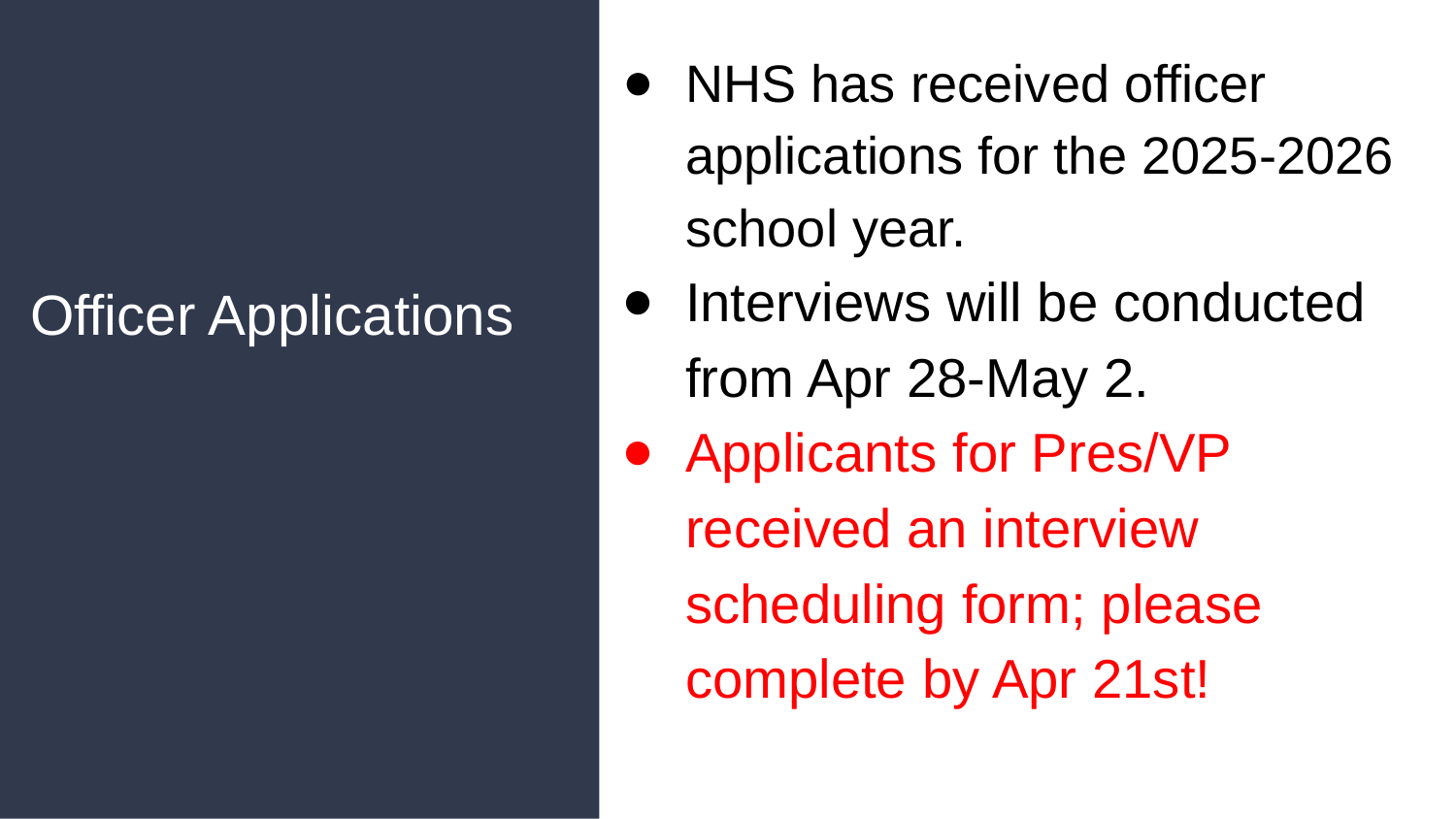

NHS has received officer applications for the 2025-2026 school year.
Interviews will be conducted from Apr 28-May 2.
Applicants for Pres/VP received an interview scheduling form; please complete by Apr 21st!
# Officer Applications